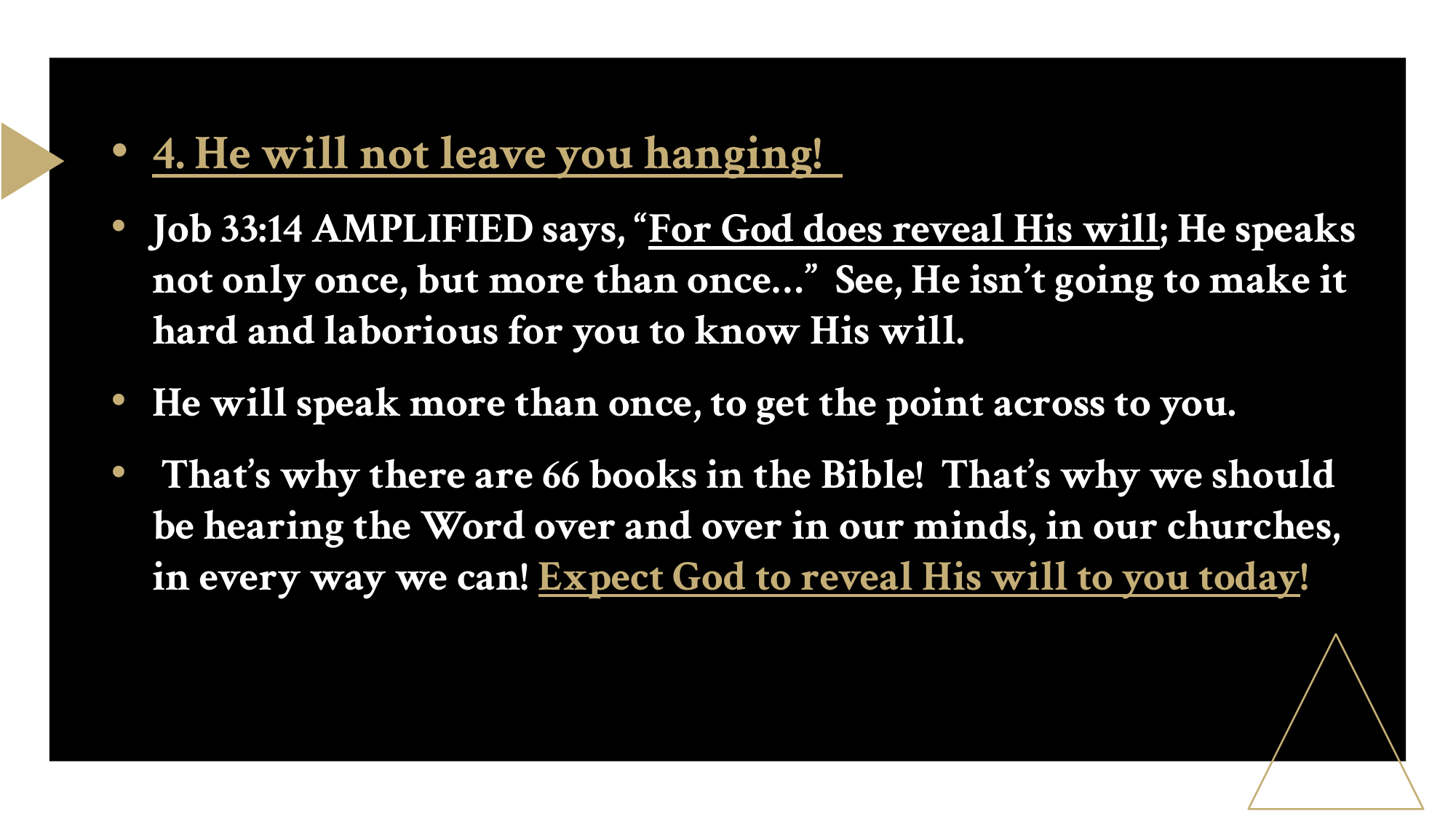

4. He will not leave you hanging!
Job 33:14 AMPLIFIED says, “For God does reveal His will; He speaks not only once, but more than once…”  See, He isn’t going to make it hard and laborious for you to know His will.
He will speak more than once, to get the point across to you.
 That’s why there are 66 books in the Bible!  That’s why we should be hearing the Word over and over in our minds, in our churches, in every way we can! Expect God to reveal His will to you today!